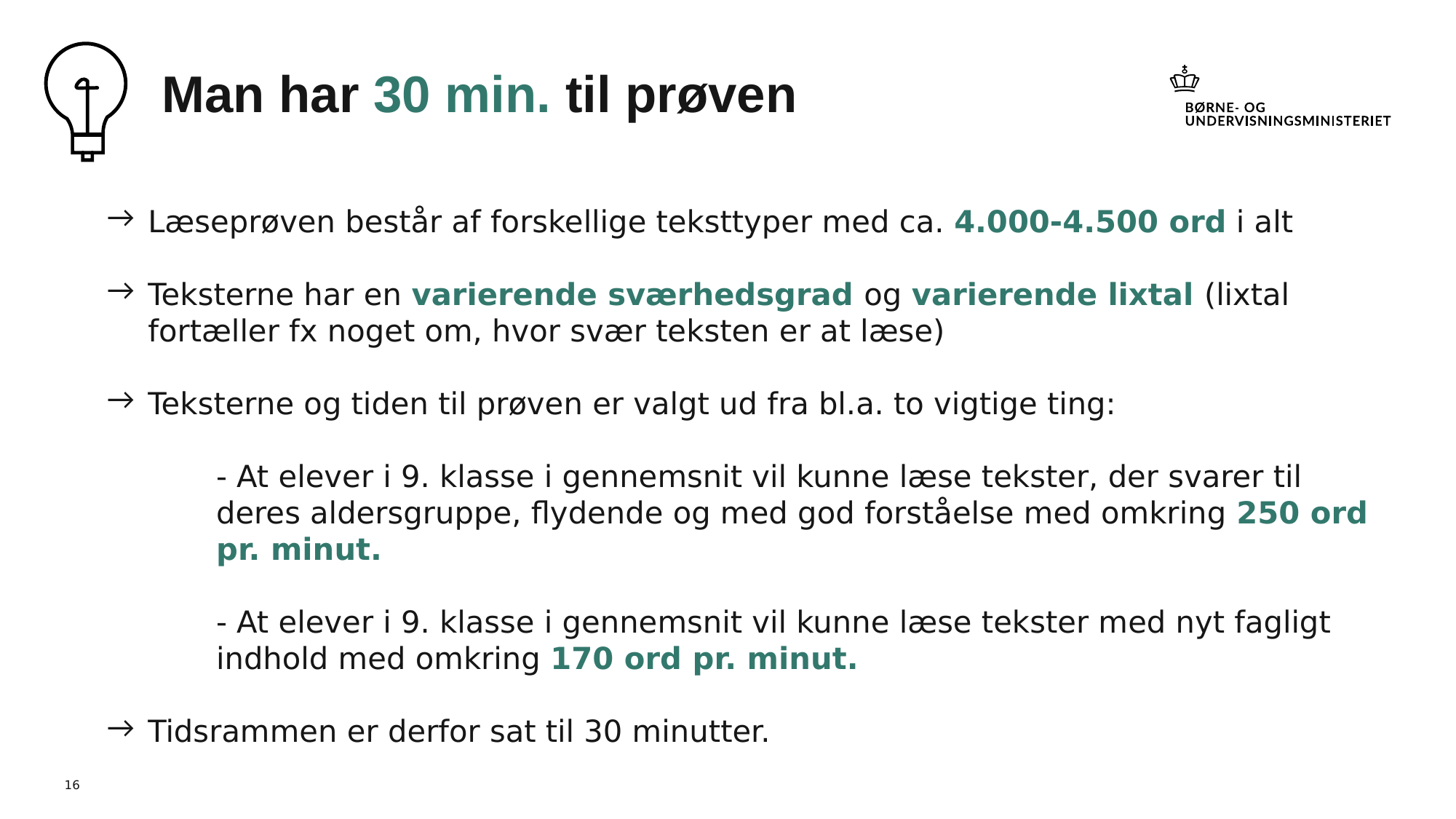

Man har 30 min. til prøven

Læseprøven består af forskellige teksttyper med ca. 4.000-4.500 ord i alt

Teksterne har en varierende sværhedsgrad og varierende lixtal (lixtal fortæller fx noget om, hvor svær teksten er at læse)

Teksterne og tiden til prøven er valgt ud fra bl.a. to vigtige ting:

	- At elever i 9. klasse i gennemsnit vil kunne læse tekster, der svarer til 	deres aldersgruppe, flydende og med god forståelse med omkring 250 ord 	pr. minut.

	- At elever i 9. klasse i gennemsnit vil kunne læse tekster med nyt fagligt 	indhold med omkring 170 ord pr. minut.

Tidsrammen er derfor sat til 30 minutter.

16